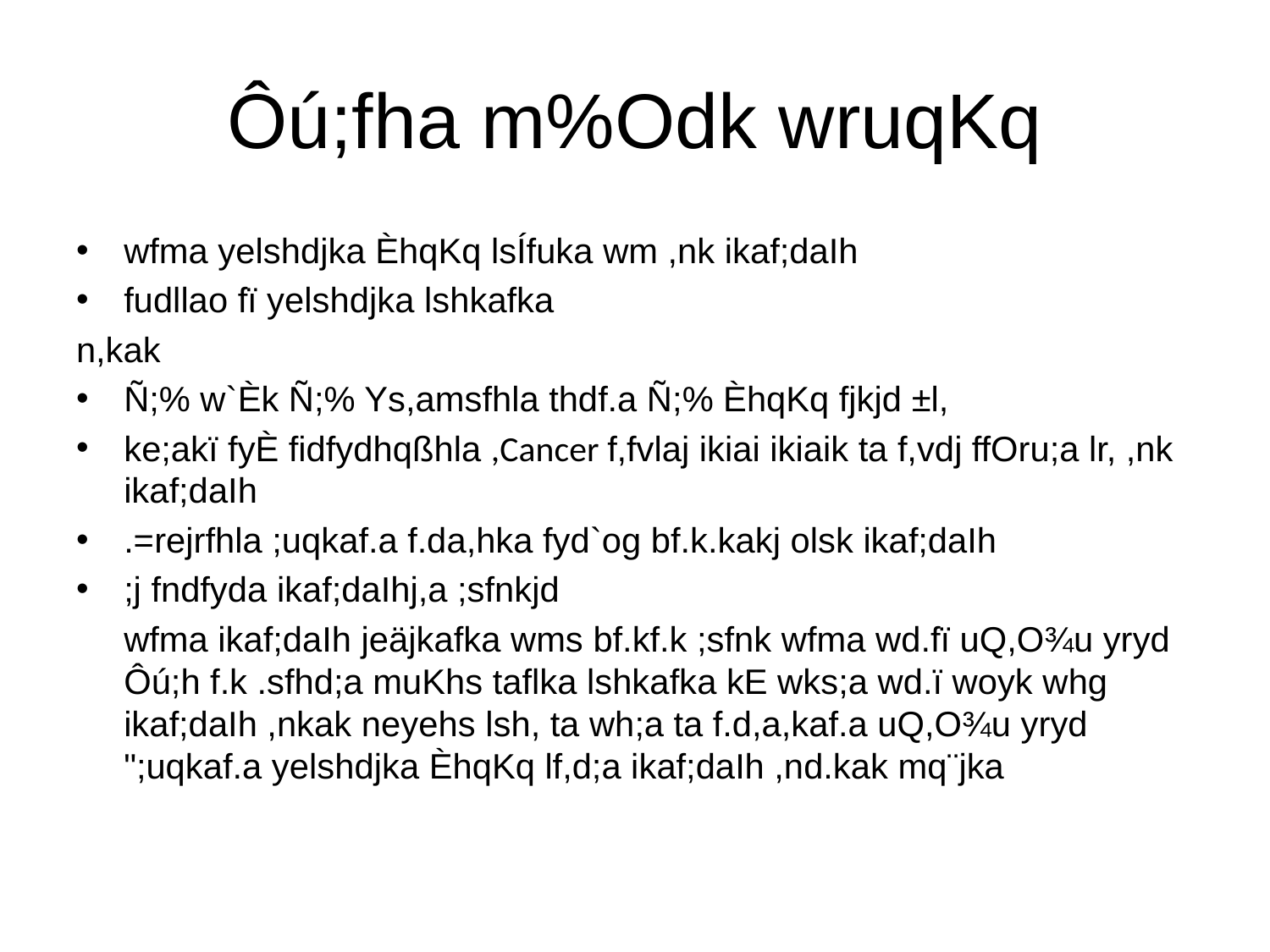

# Ôú;fha m%Odk wruqKq
wfma yelshdjka ÈhqKq lsÍfuka wm ,nk ikaf;daIh
fudllao fï yelshdjka lshkafka
n,kak
Ñ;% w`Èk Ñ;% Ys,amsfhla thdf.a Ñ;% ÈhqKq fjkjd ±l,
ke;akï fyÈ fidfydhqßhla ,Cancer f,fvlaj ikiai ikiaik ta f,vdj ffOru;a lr, ,nk ikaf;daIh
.=rejrfhla ;uqkaf.a f.da,hka fyd`og bf.k.kakj olsk ikaf;daIh
;j fndfyda ikaf;daIhj,a ;sfnkjd
	wfma ikaf;daIh jeäjkafka wms bf.kf.k ;sfnk wfma wd.fï uQ,O¾u yryd Ôú;h f.k .sfhd;a muKhs taflka lshkafka kE wks;a wd.ï woyk whg ikaf;daIh ,nkak neyehs lsh, ta wh;a ta f.d,a,kaf.a uQ,O¾u yryd ";uqkaf.a yelshdjka ÈhqKq lf,d;a ikaf;daIh ,nd.kak mq¨jka